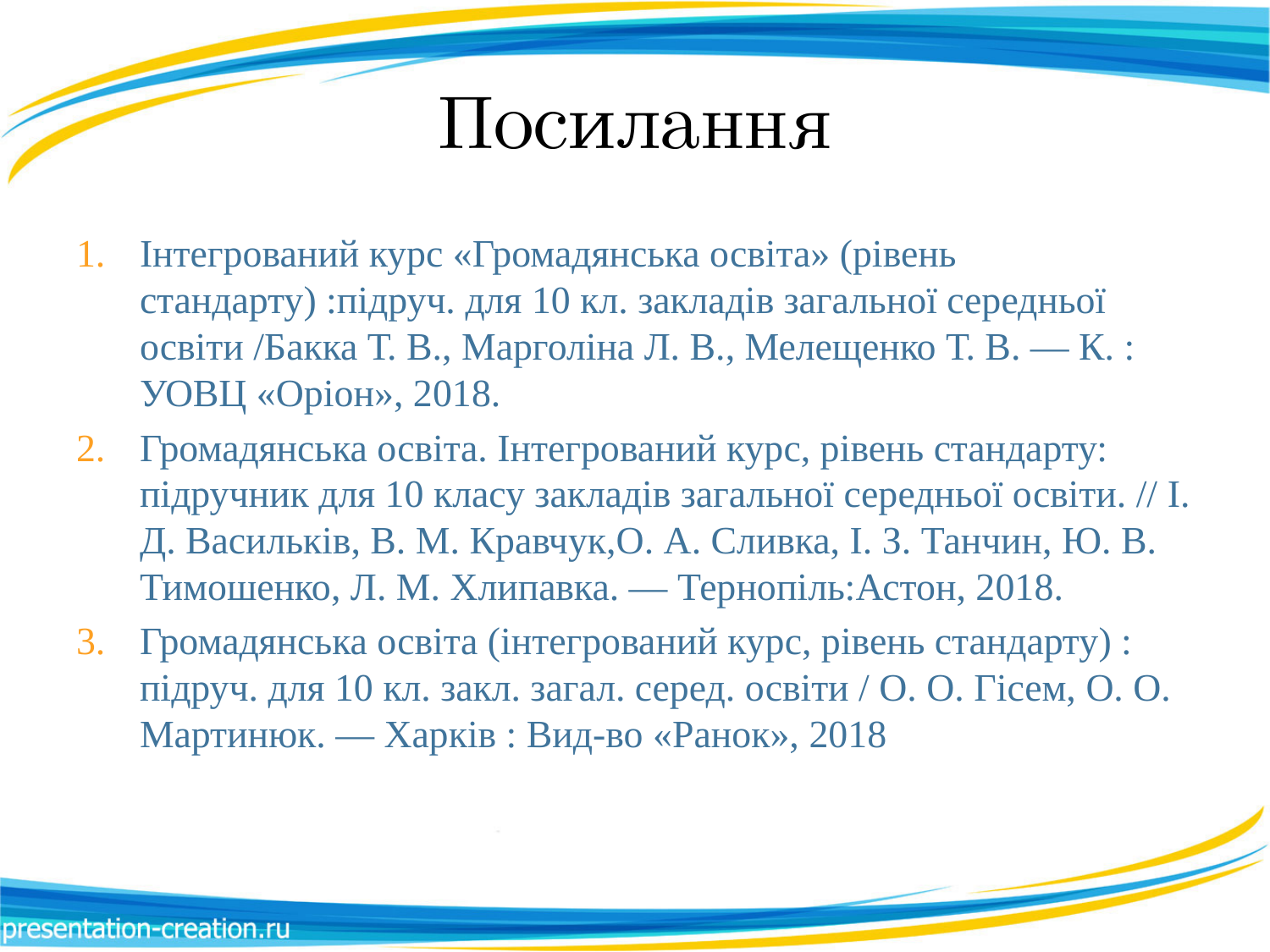

# Посилання
Інтегрований курс «Громадянська освіта» (рівень стандарту) :підруч. для 10 кл. закладів загальної середньої освіти /Бакка Т. В., Марголіна Л. В., Мелещенко Т. В. — К. : УОВЦ «Оріон», 2018.
Громадянська освіта. Інтегрований курс, рівень стандарту: підручник для 10 класу закладів загальної середньої освіти. // І. Д. Васильків, В. М. Кравчук,О. А. Сливка, І. З. Танчин, Ю. В. Тимошенко, Л. М. Хлипавка. — Тернопіль:Астон, 2018.
Громадянська освіта (інтегрований курс, рівень стандарту) : підруч. для 10 кл. закл. загал. серед. освіти / О. О. Гісем, О. О. Мартинюк. — Харків : Вид-во «Ранок», 2018